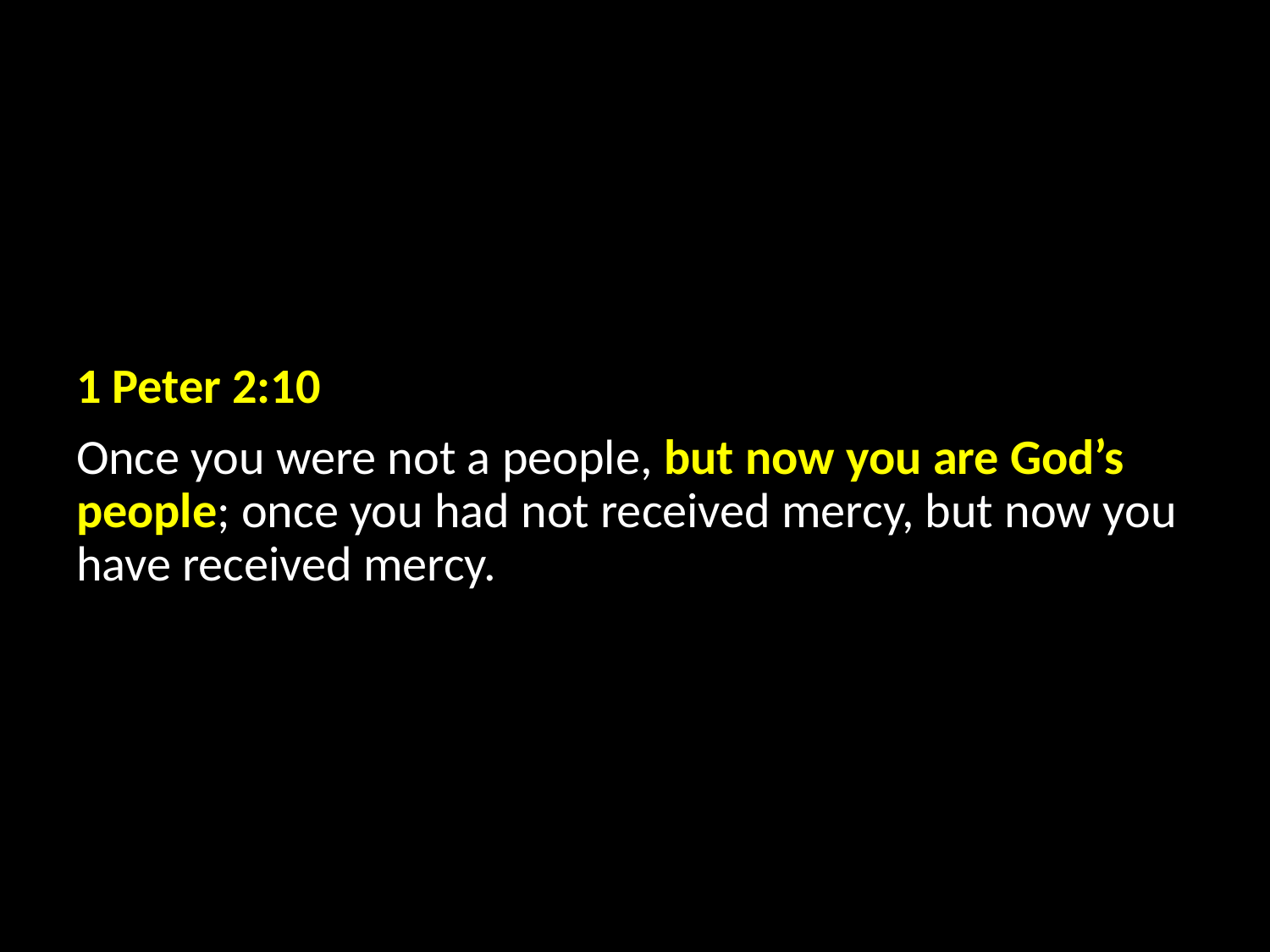

1 Peter 2:10
Once you were not a people, but now you are God’s people; once you had not received mercy, but now you have received mercy.